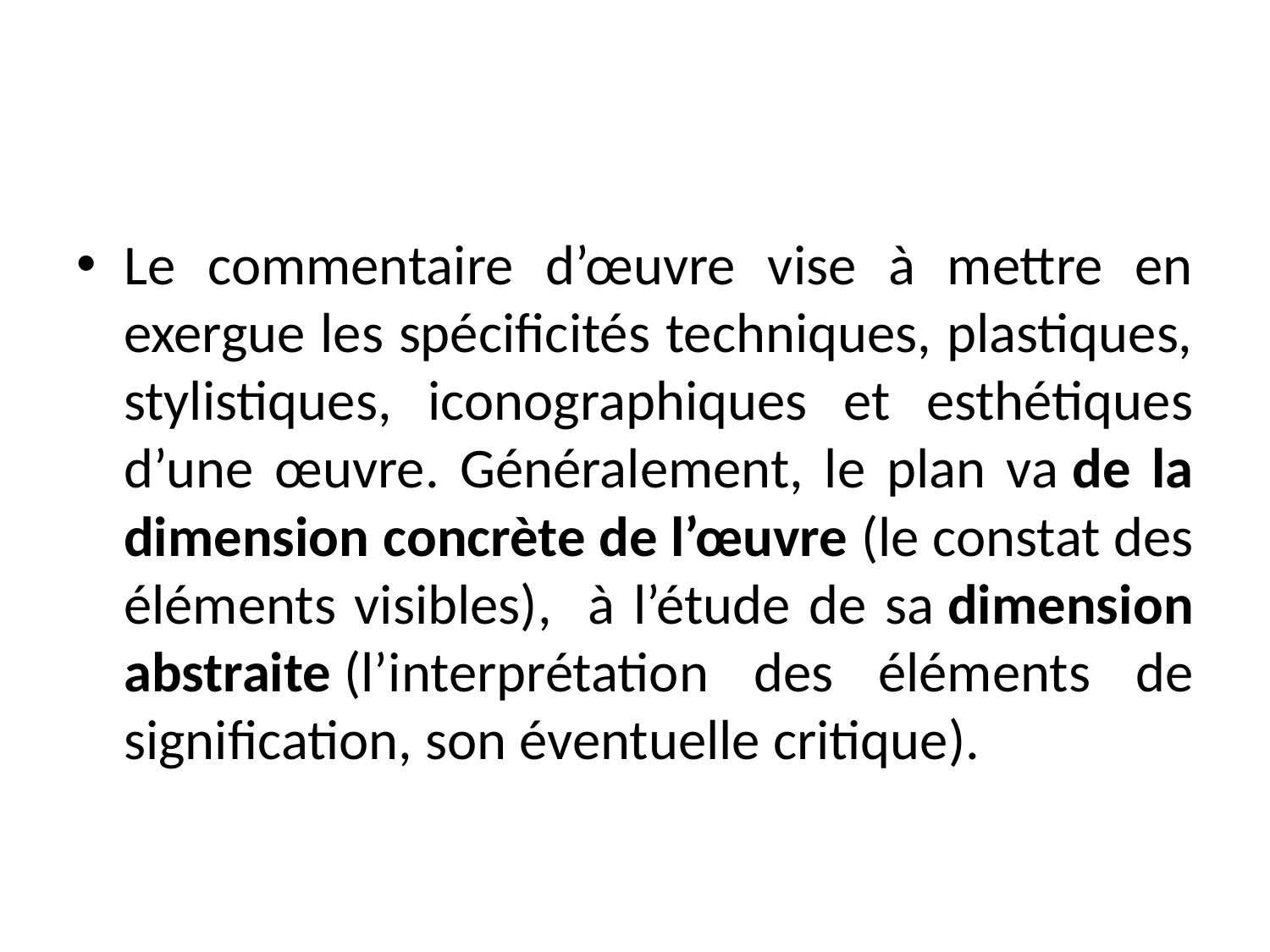

#
Le commentaire d’œuvre vise à mettre en exergue les spécificités techniques, plastiques, stylistiques, iconographiques et esthétiques d’une œuvre. Généralement, le plan va de la dimension concrète de l’œuvre (le constat des éléments visibles),  à l’étude de sa dimension abstraite (l’interprétation des éléments de signification, son éventuelle critique).